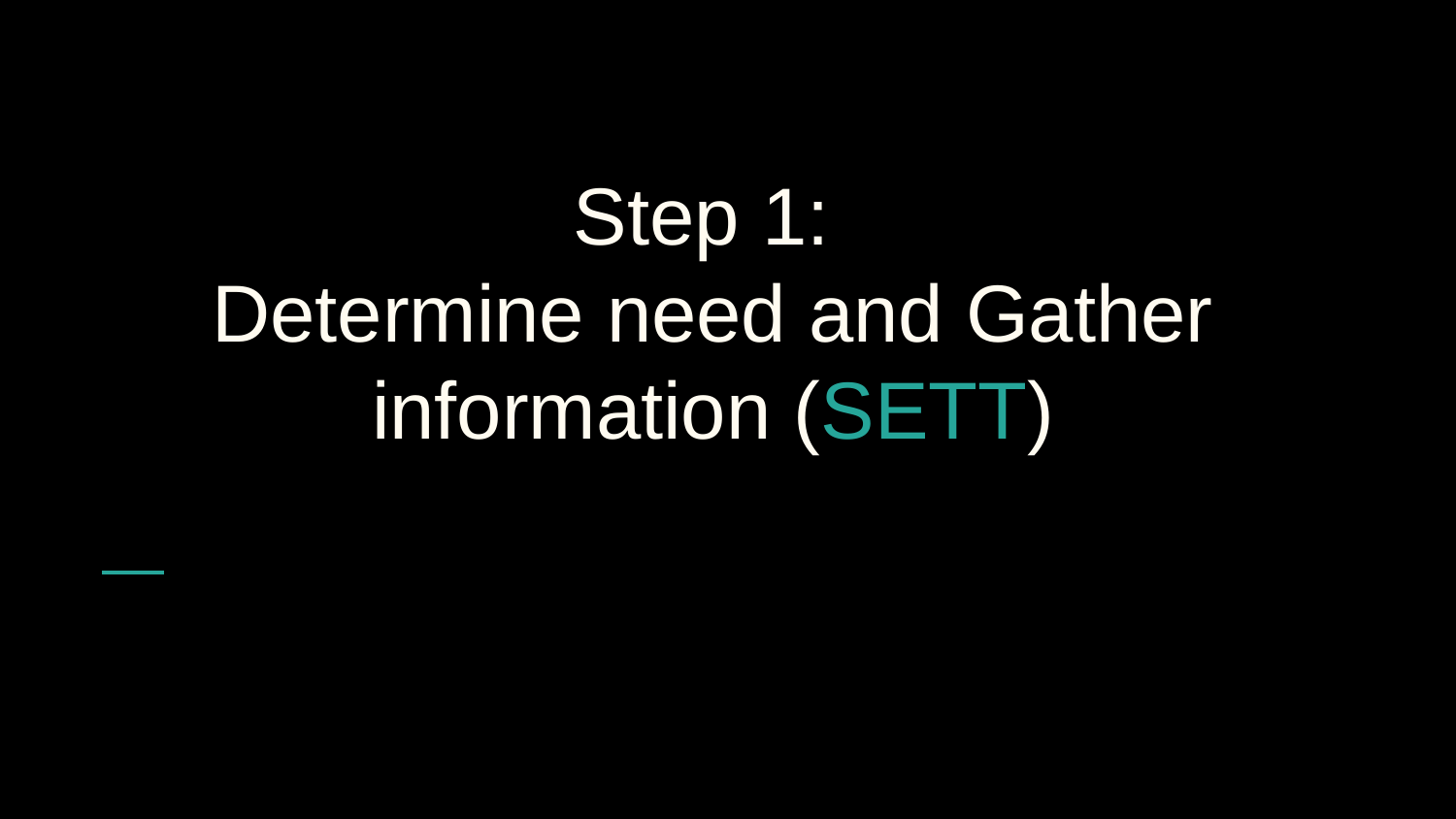

# Step 1:
Determine need and Gather information (SETT)